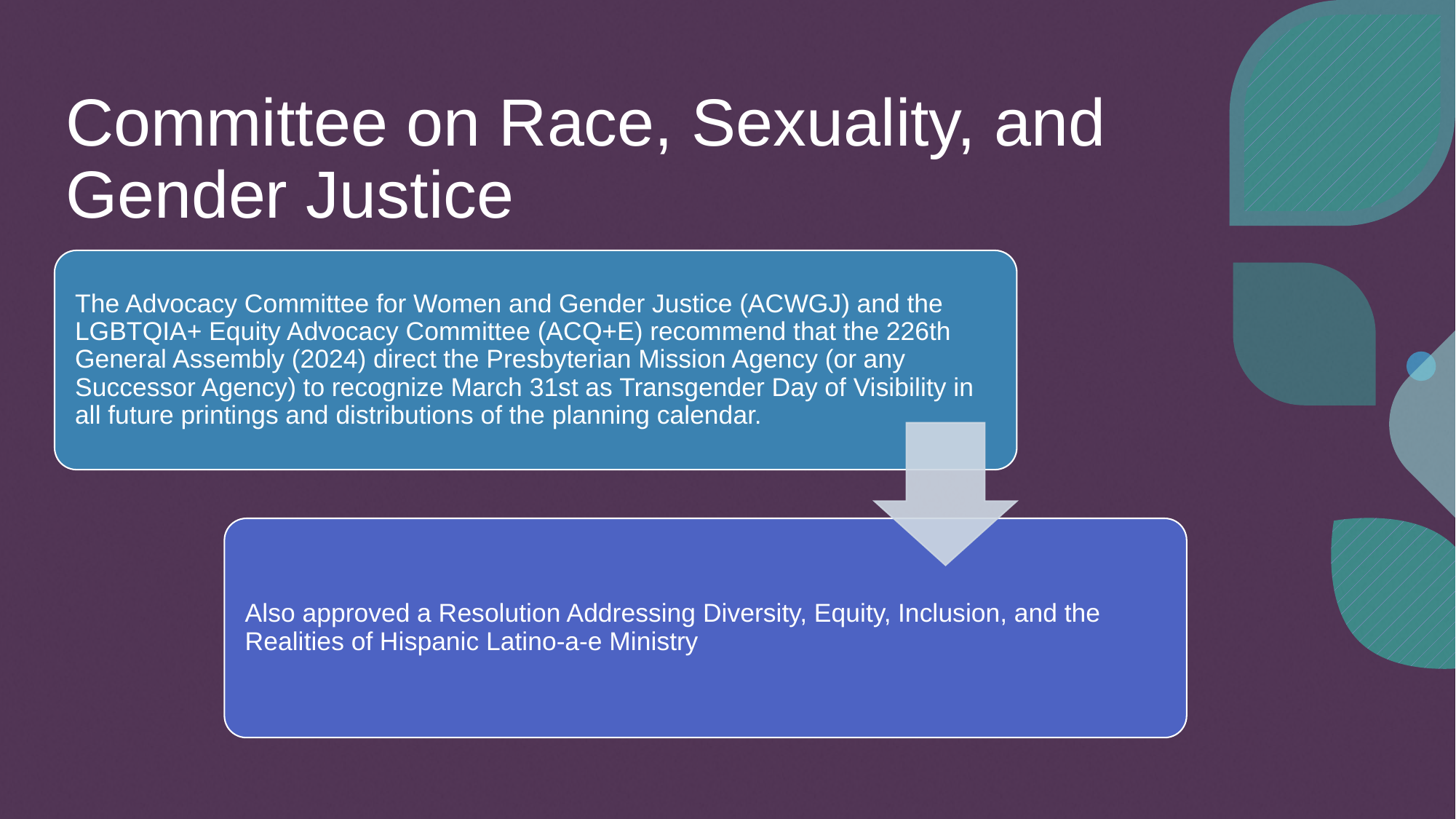

# Committee on Race, Sexuality, and Gender Justice
The Advocacy Committee for Women and Gender Justice (ACWGJ) and the LGBTQIA+ Equity Advocacy Committee (ACQ+E) recommend that the 226th General Assembly (2024) direct the Presbyterian Mission Agency (or any Successor Agency) to recognize March 31st as Transgender Day of Visibility in all future printings and distributions of the planning calendar.
Also approved a Resolution Addressing Diversity, Equity, Inclusion, and the Realities of Hispanic Latino-a-e Ministry